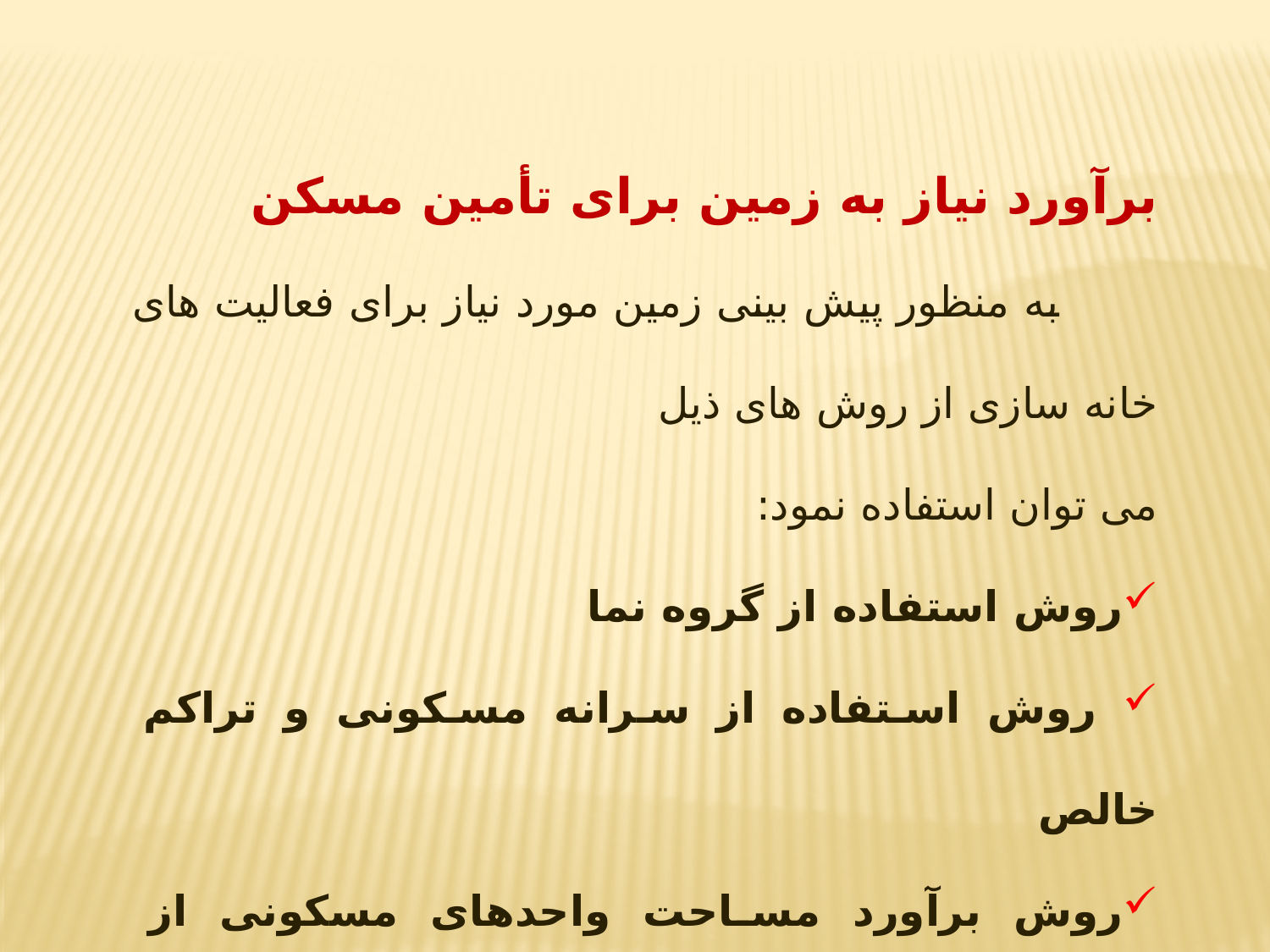

برآورد نیاز به زمین برای تأمین مسکن
       به منظور پیش بینی زمین مورد نیاز برای فعالیت های خانه سازی از روش های ذیل
می توان استفاده نمود:
روش استفاده از گروه نما
 روش استفاده از سرانه مسکونی و تراکم خالص
روش برآورد مساحت واحدهای مسکونی از دیدگاه فرهنگی (شاخص سازی فرهنگی 	مسکن)